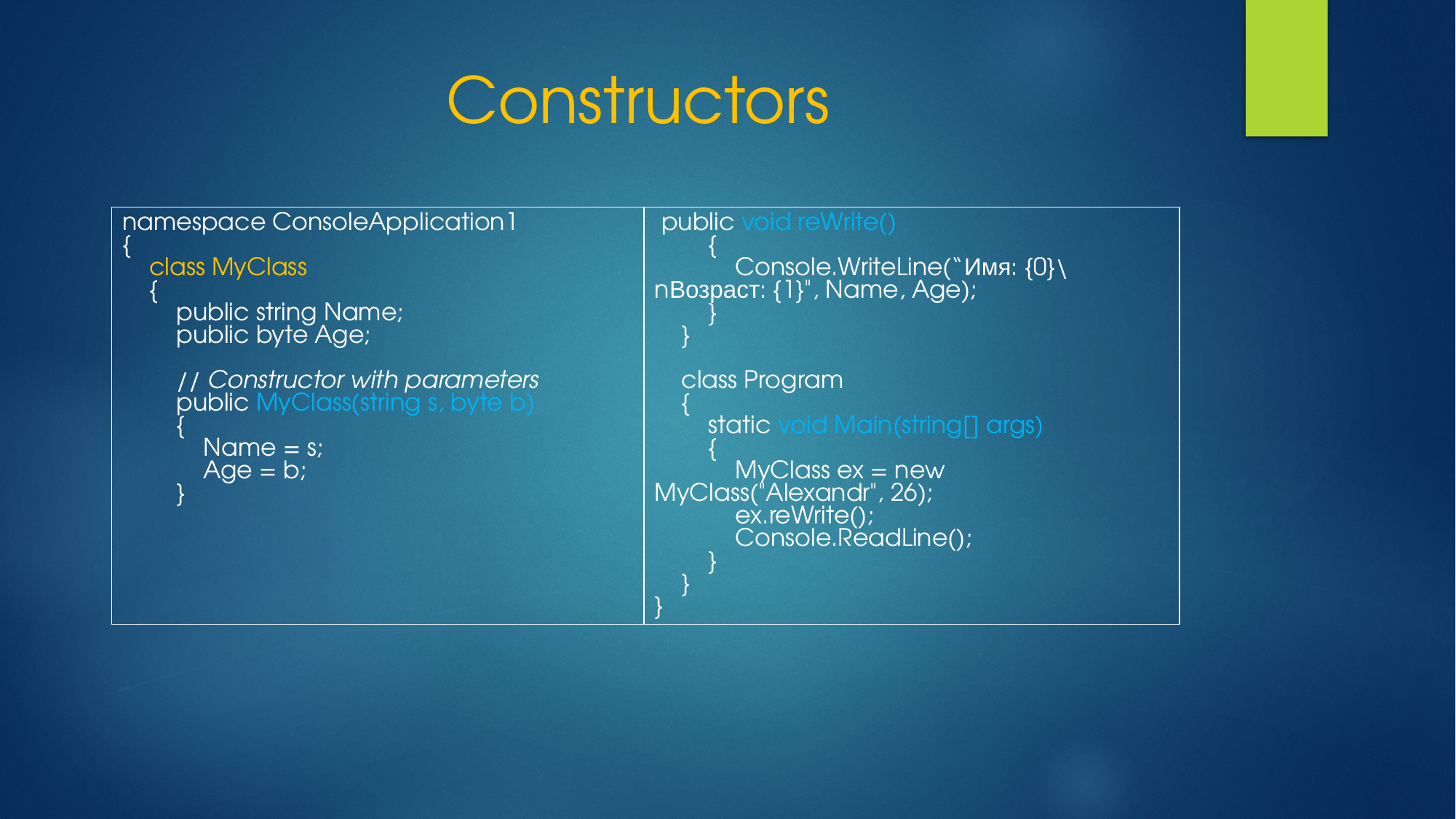

# Constructors
| namespace ConsoleApplication1 { class MyClass { public string Name; public byte Age; // Constructor with parameters public MyClass(string s, byte b) { Name = s; Age = b; } | public void reWrite() { Console.WriteLine(“Имя: {0}\nВозраст: {1}", Name, Age); } } class Program { static void Main(string[] args) { MyClass ex = new MyClass("Alexandr", 26); ex.reWrite(); Console.ReadLine(); } } } |
| --- | --- |